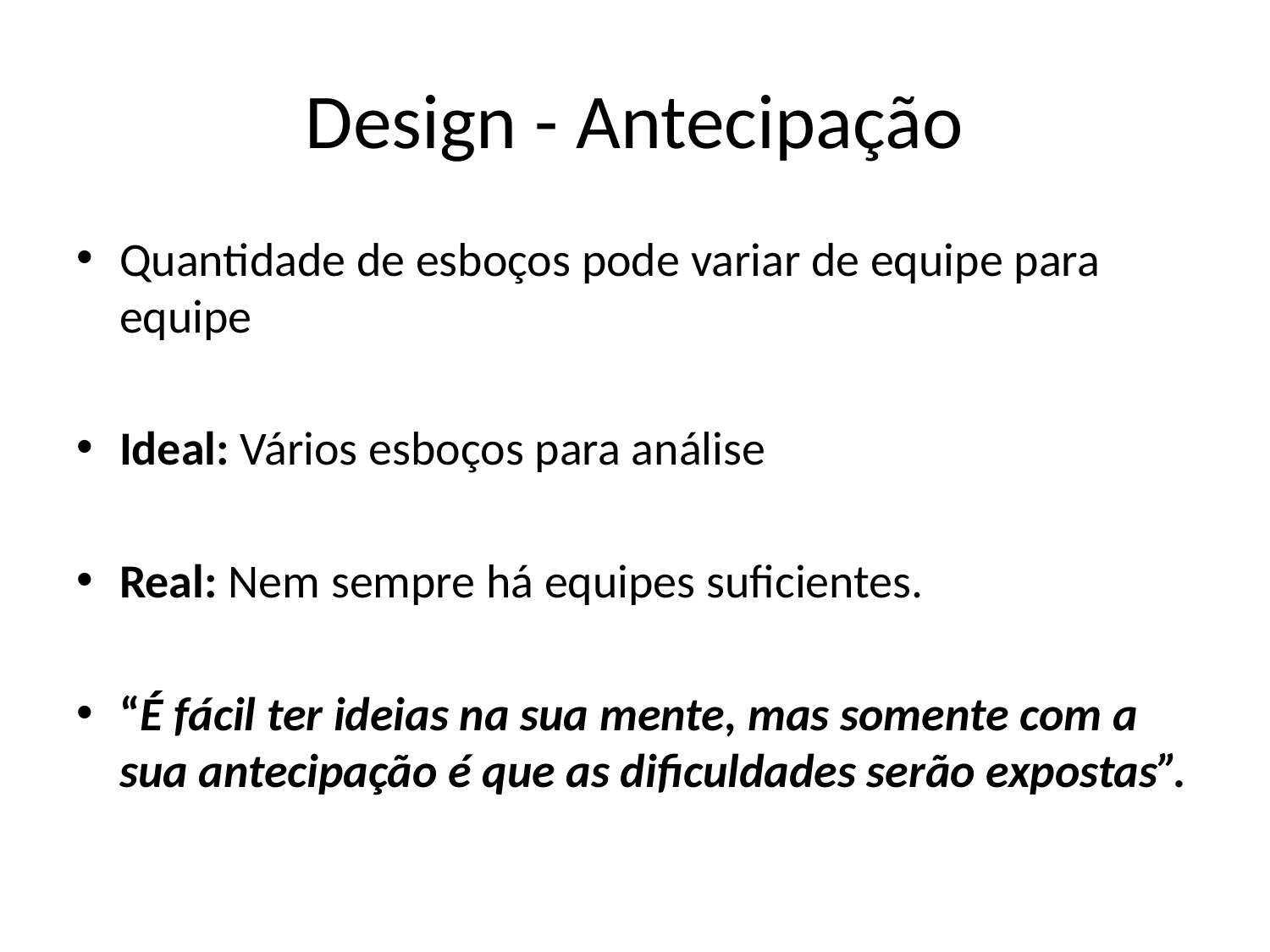

# Design - Antecipação
Quantidade de esboços pode variar de equipe para equipe

Ideal: Vários esboços para análise

Real: Nem sempre há equipes suficientes.

“É fácil ter ideias na sua mente, mas somente com a sua antecipação é que as dificuldades serão expostas”.